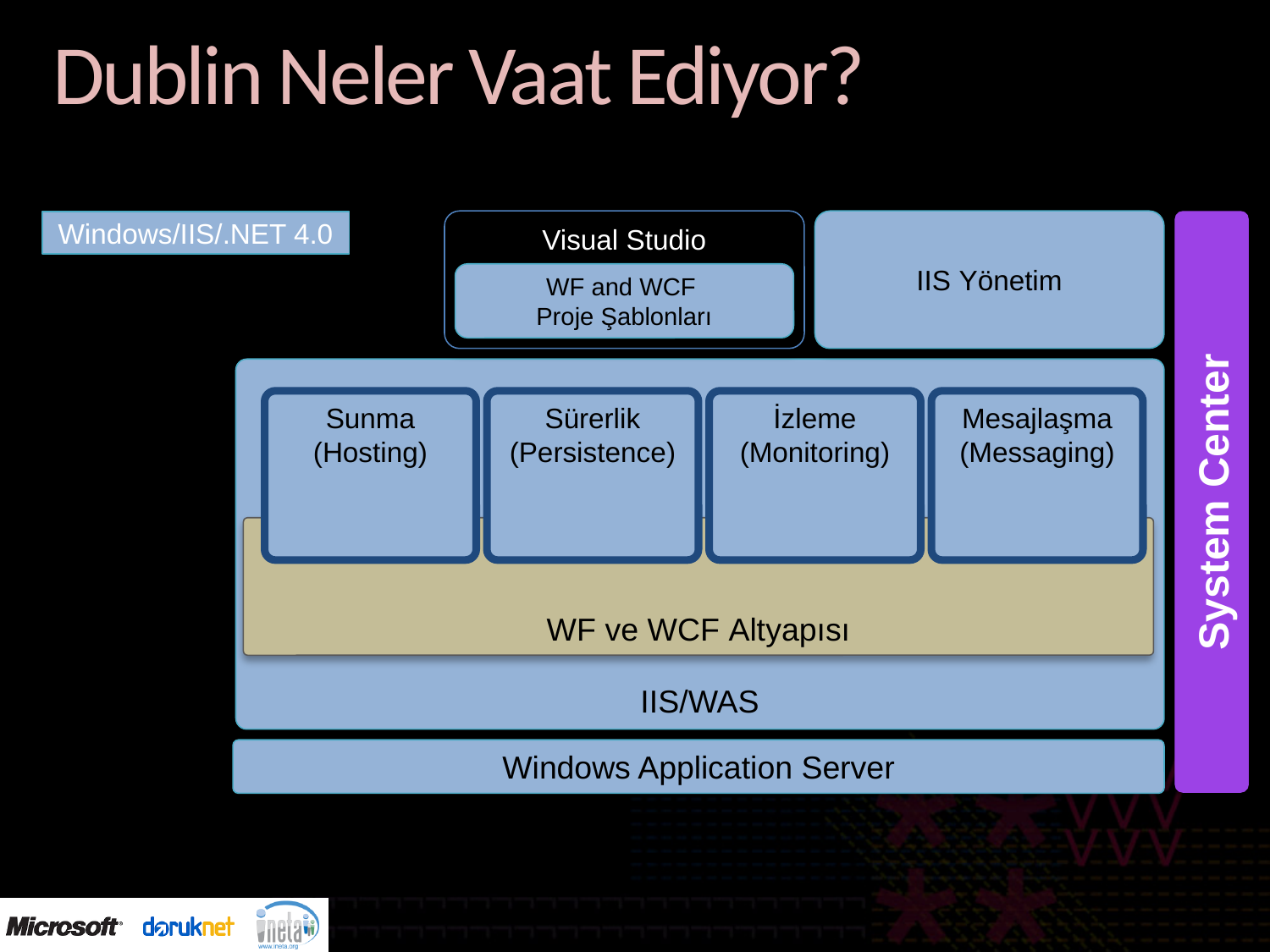

# Dublin Neler Vaat Ediyor?
Visual Studio
IIS Yönetim
Windows/IIS/.NET 4.0
WF and WCF
Proje Şablonları
IIS/WAS
Sunma
(Hosting)
Sürerlik
(Persistence)
İzleme
(Monitoring)
Mesajlaşma
(Messaging)
System Center
WF ve WCF Altyapısı
Windows Application Server